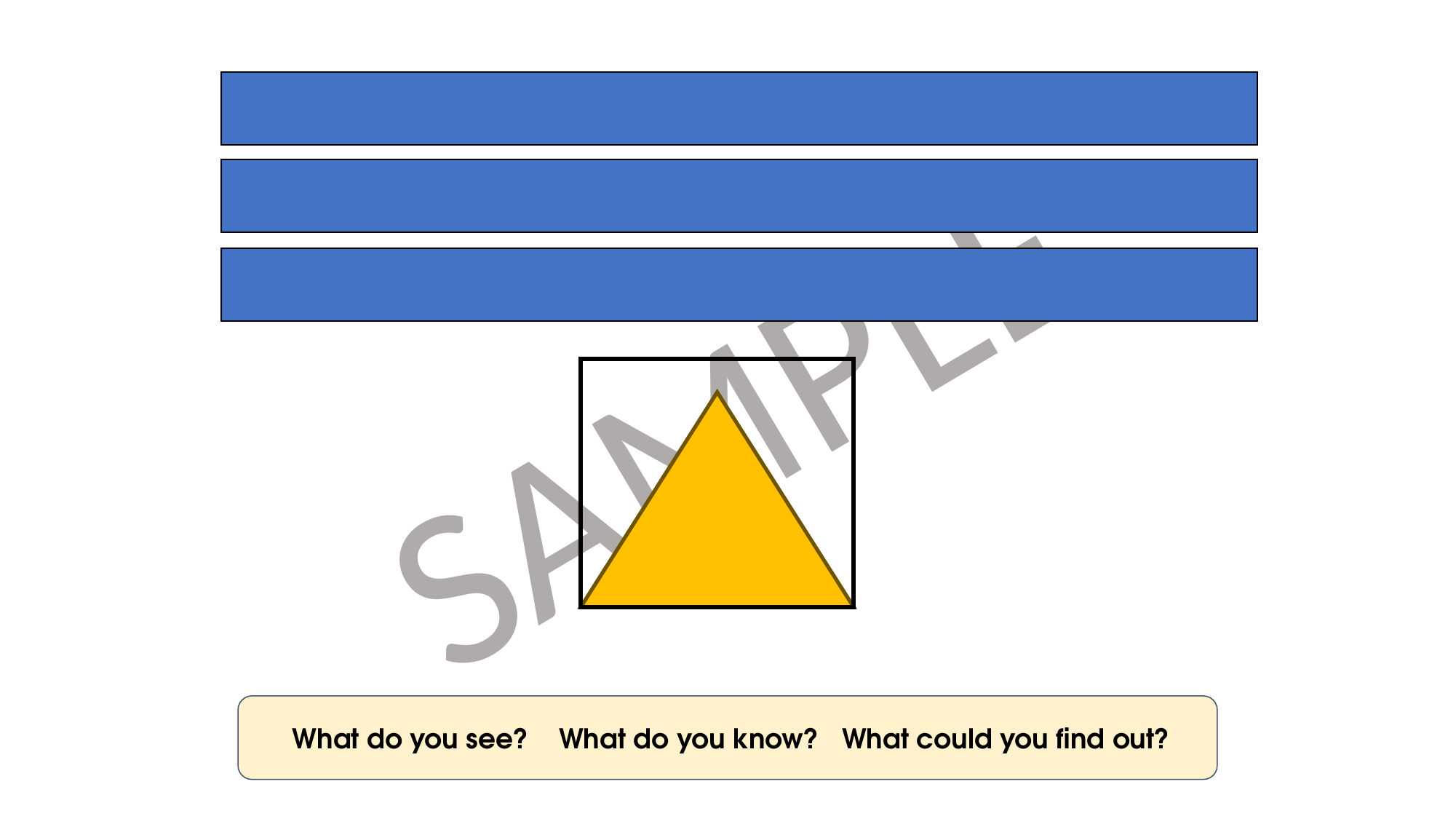

This square has an equilateral triangle inside of it.

The perimeter of the square is 48cm.

Find the perimeter of the triangle.

 What do you see?    What do you know?   What could you find out?